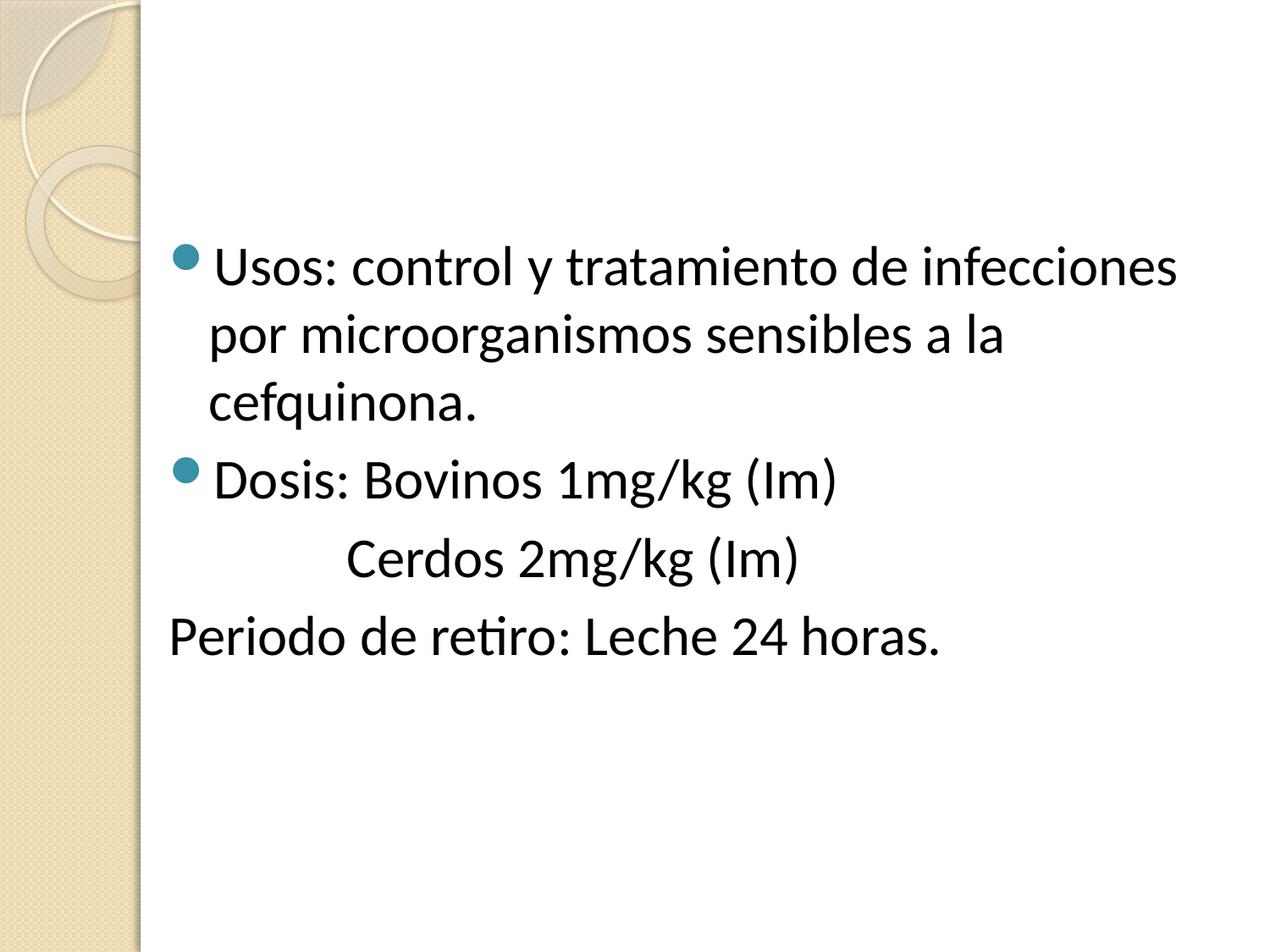

Usos: control y tratamiento de infecciones por microorganismos sensibles a la cefquinona.
Dosis: Bovinos 1mg/kg (Im)
              Cerdos 2mg/kg (Im)
Periodo de retiro: Leche 24 horas.